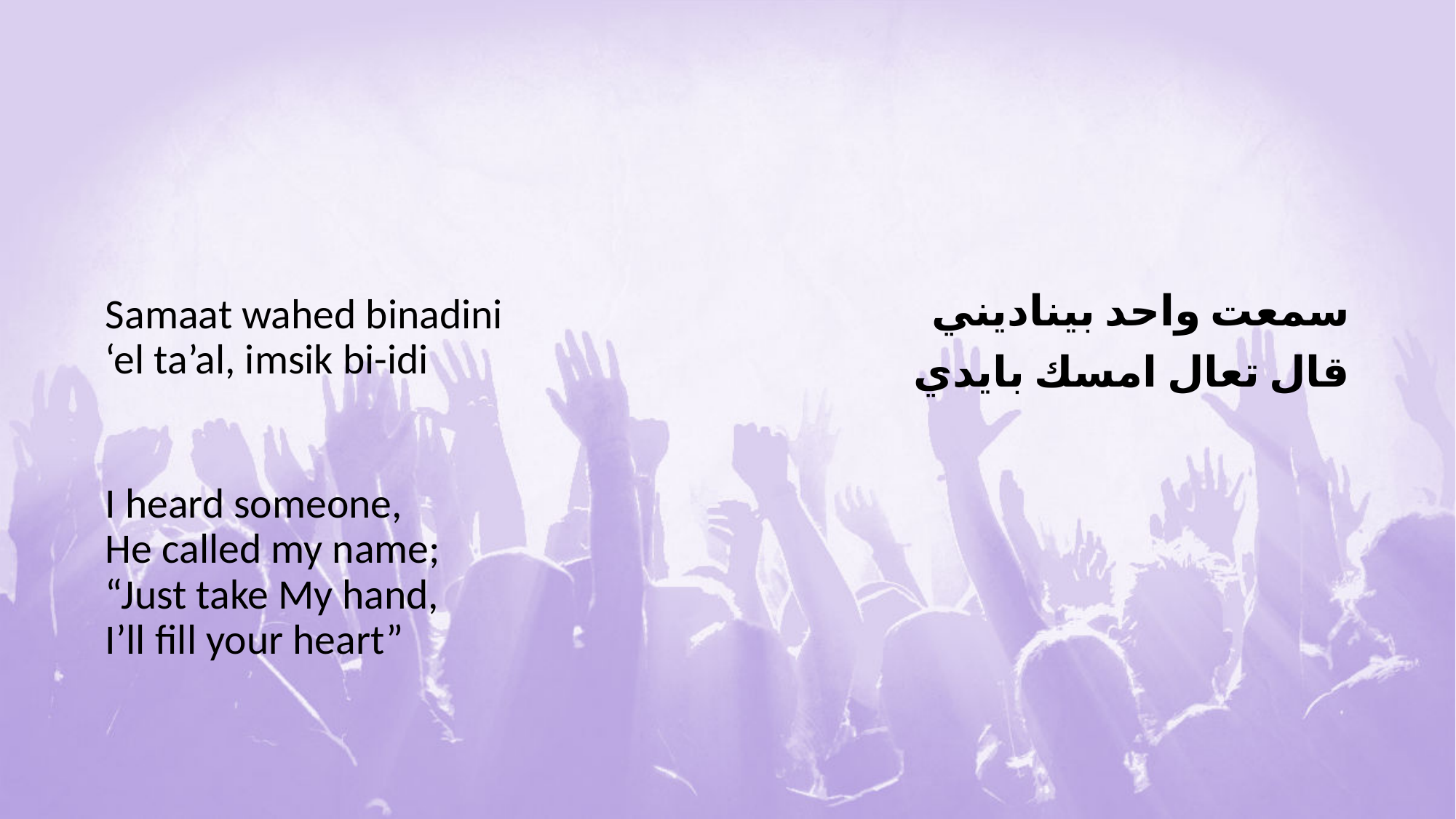

#
Samaat wahed binadini
‘el ta’al, imsik bi-idi

I heard someone,
He called my name;
“Just take My hand,
I’ll fill your heart”

سمعت واحد بيناديني
قال تعال امسك بايدي